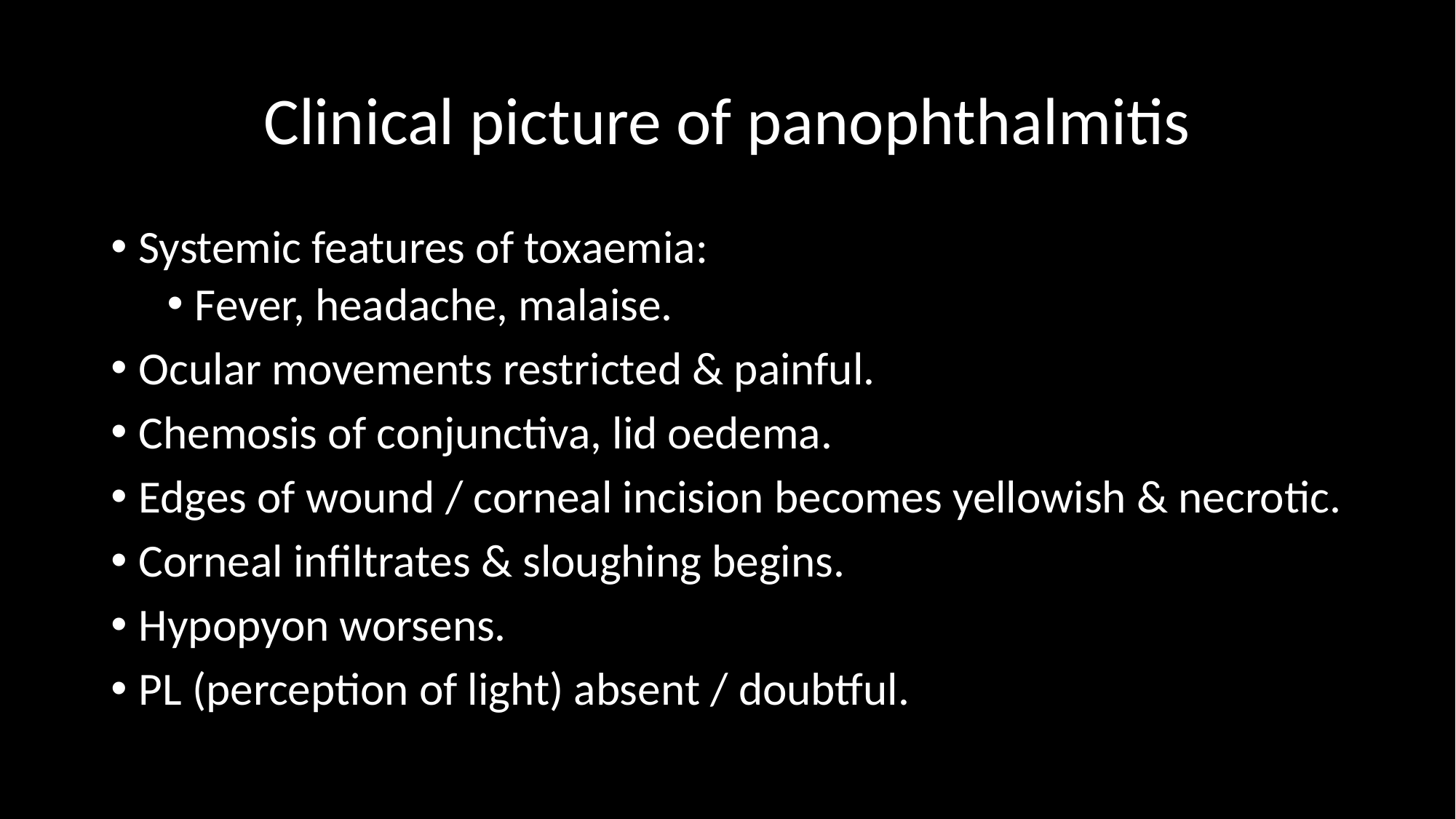

# Clinical picture of panophthalmitis
Systemic features of toxaemia:
Fever, headache, malaise.
Ocular movements restricted & painful.
Chemosis of conjunctiva, lid oedema.
Edges of wound / corneal incision becomes yellowish & necrotic.
Corneal infiltrates & sloughing begins.
Hypopyon worsens.
PL (perception of light) absent / doubtful.